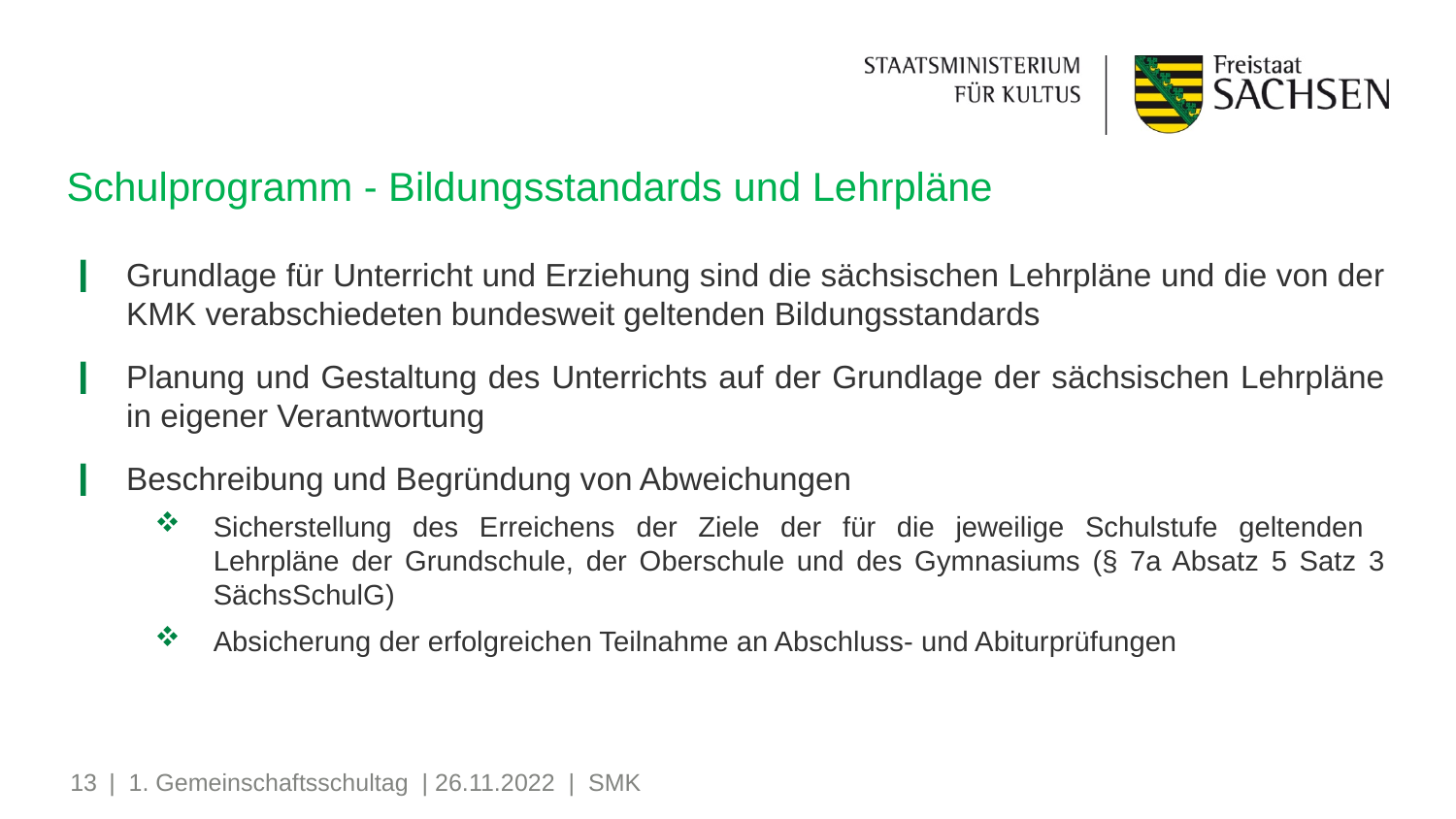

# Schulprogramm - Bildungsstandards und Lehrpläne

Grundlage für Unterricht und Erziehung sind die sächsischen Lehrpläne und die von der KMK verabschiedeten bundesweit geltenden Bildungsstandards
Planung und Gestaltung des Unterrichts auf der Grundlage der sächsischen Lehrpläne in eigener Verantwortung
Beschreibung und Begründung von Abweichungen
Sicherstellung des Erreichens der Ziele der für die jeweilige Schulstufe geltenden
Lehrpläne der Grundschule, der Oberschule und des Gymnasiums (§ 7a Absatz 5 Satz 3 SächsSchulG)
Absicherung der erfolgreichen Teilnahme an Abschluss- und Abiturprüfungen

13
|  1. Gemeinschaftsschultag  | 26.11.2022  |  SMK